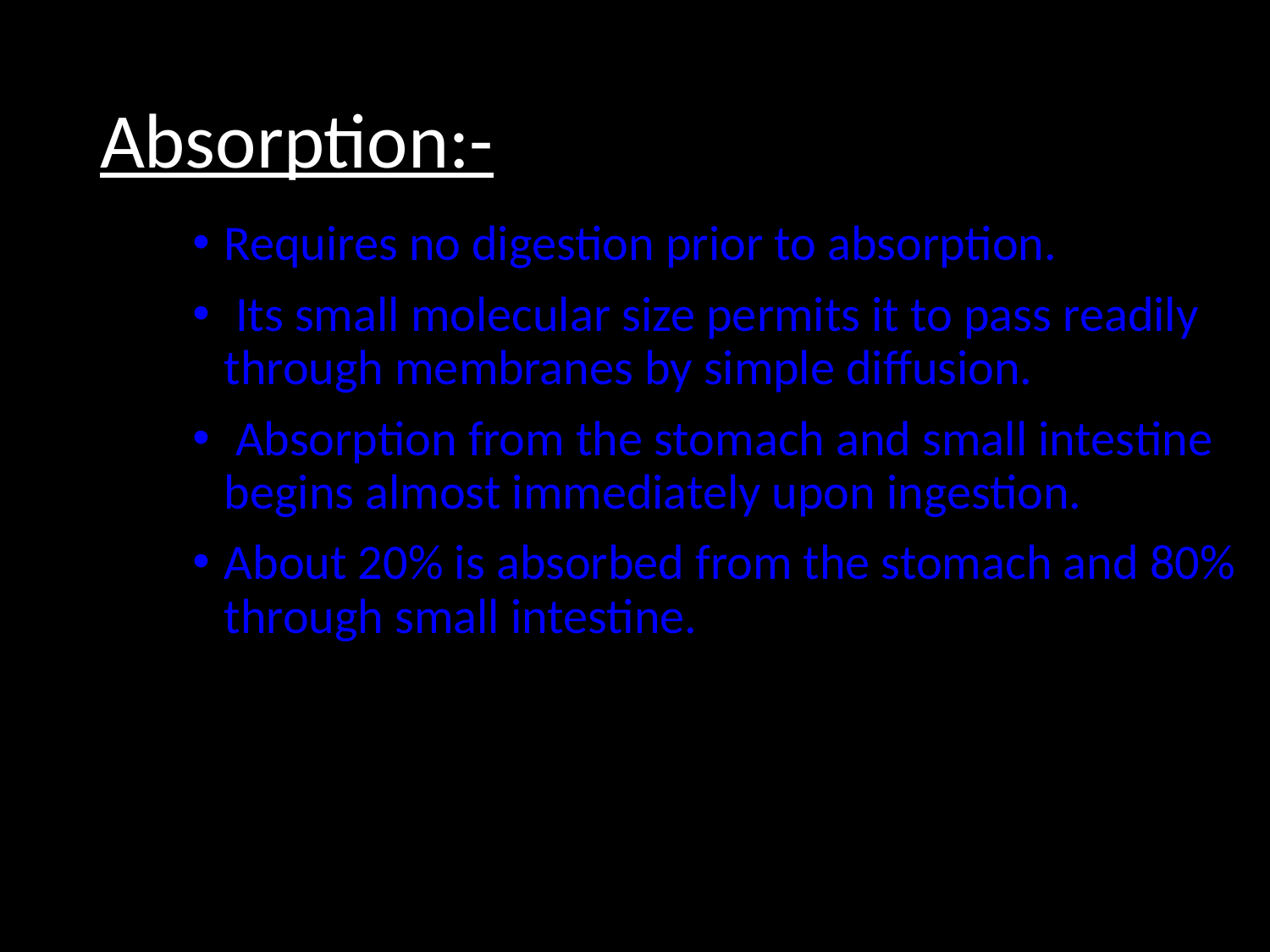

# Absorption:-
Requires no digestion prior to absorption.
 Its small molecular size permits it to pass readily through membranes by simple diffusion.
 Absorption from the stomach and small intestine begins almost immediately upon ingestion.
About 20% is absorbed from the stomach and 80% through small intestine.